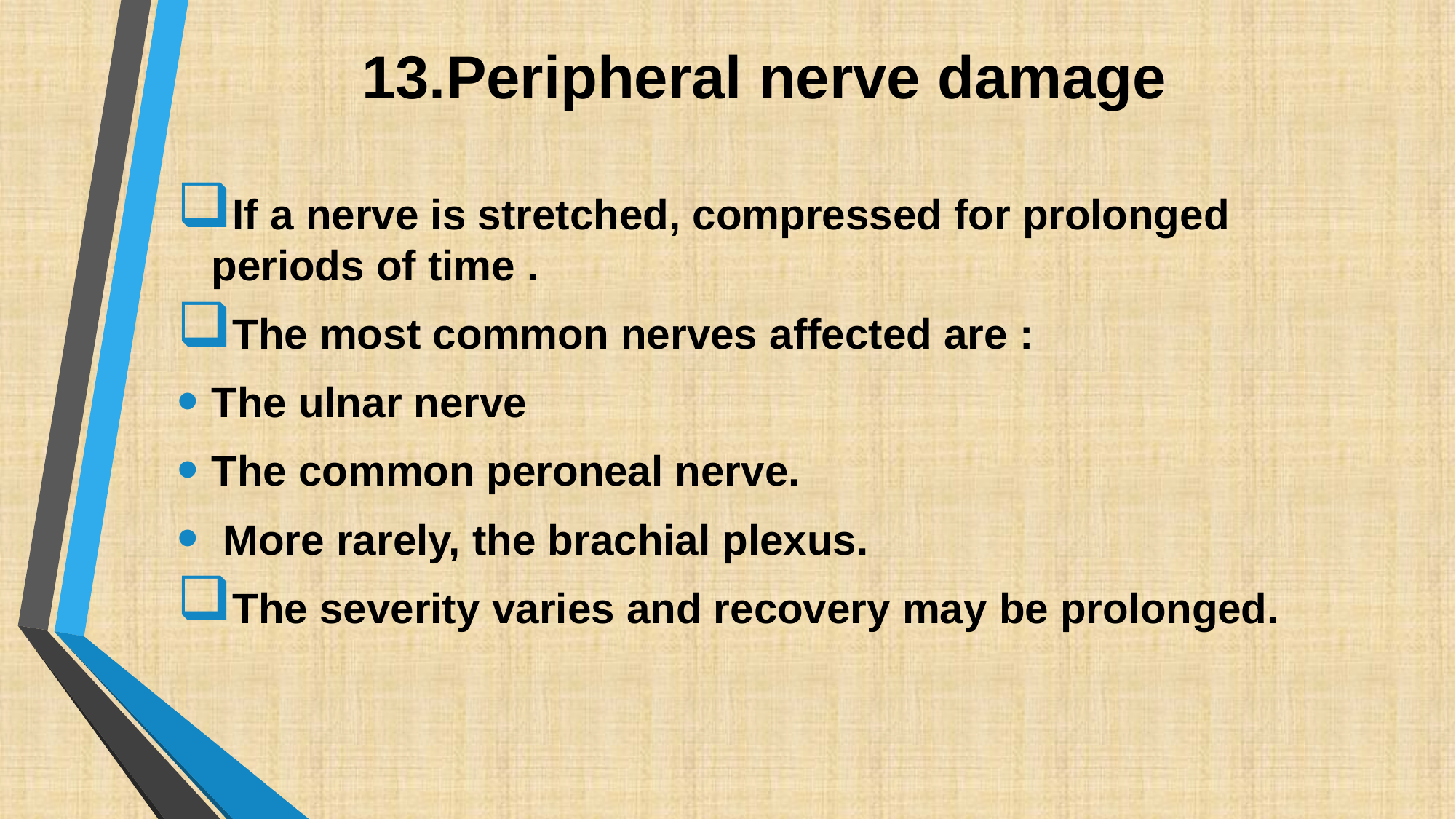

# 13.Peripheral nerve damage
If a nerve is stretched, compressed for prolonged periods of time .
The most common nerves affected are :
The ulnar nerve
The common peroneal nerve.
 More rarely, the brachial plexus.
The severity varies and recovery may be prolonged.